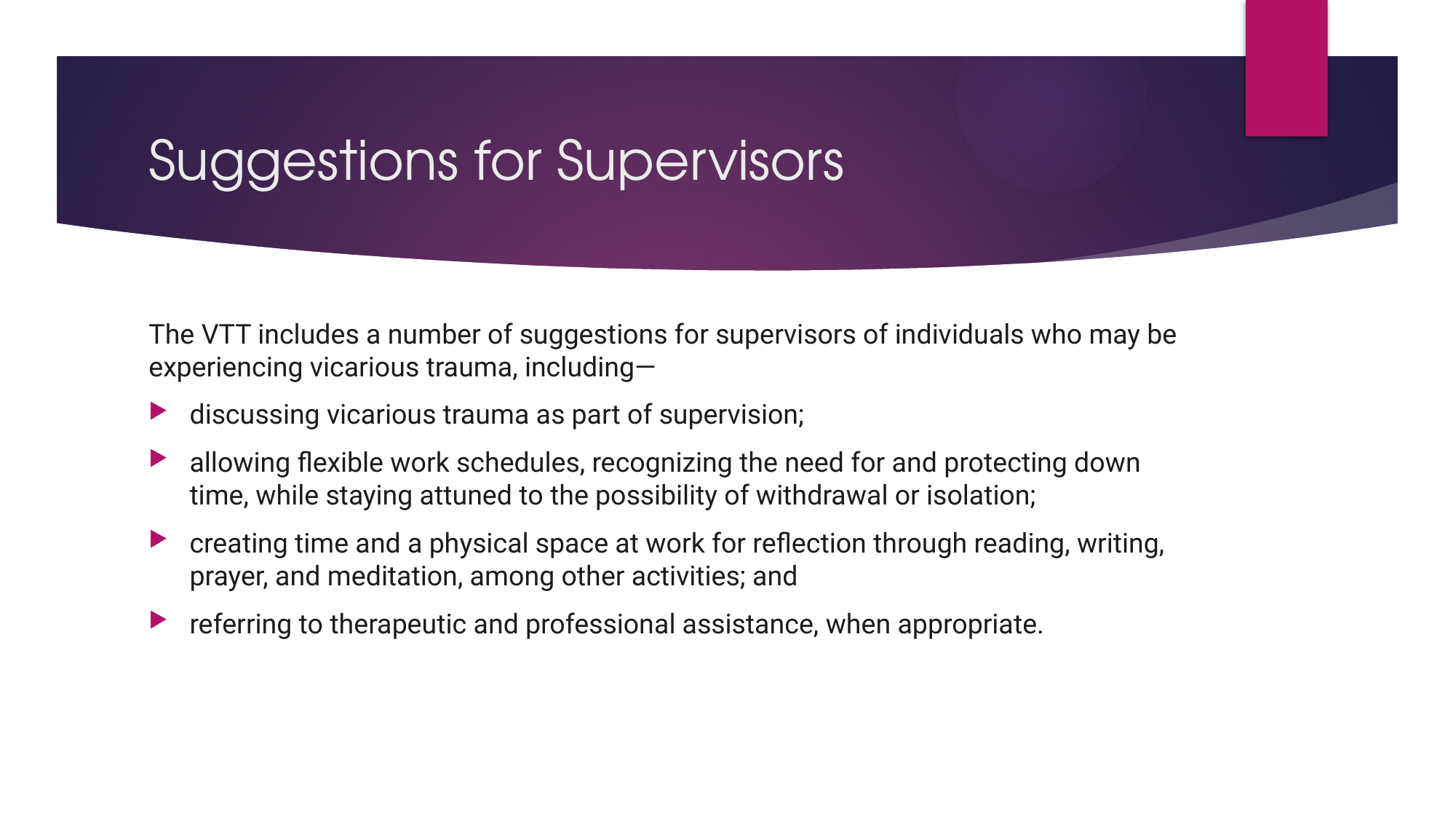

# Suggestions for Supervisors
The VTT includes a number of suggestions for supervisors of individuals who may be experiencing vicarious trauma, including—
discussing vicarious trauma as part of supervision;
allowing flexible work schedules, recognizing the need for and protecting down time, while staying attuned to the possibility of withdrawal or isolation;
creating time and a physical space at work for reflection through reading, writing, prayer, and meditation, among other activities; and
referring to therapeutic and professional assistance, when appropriate.